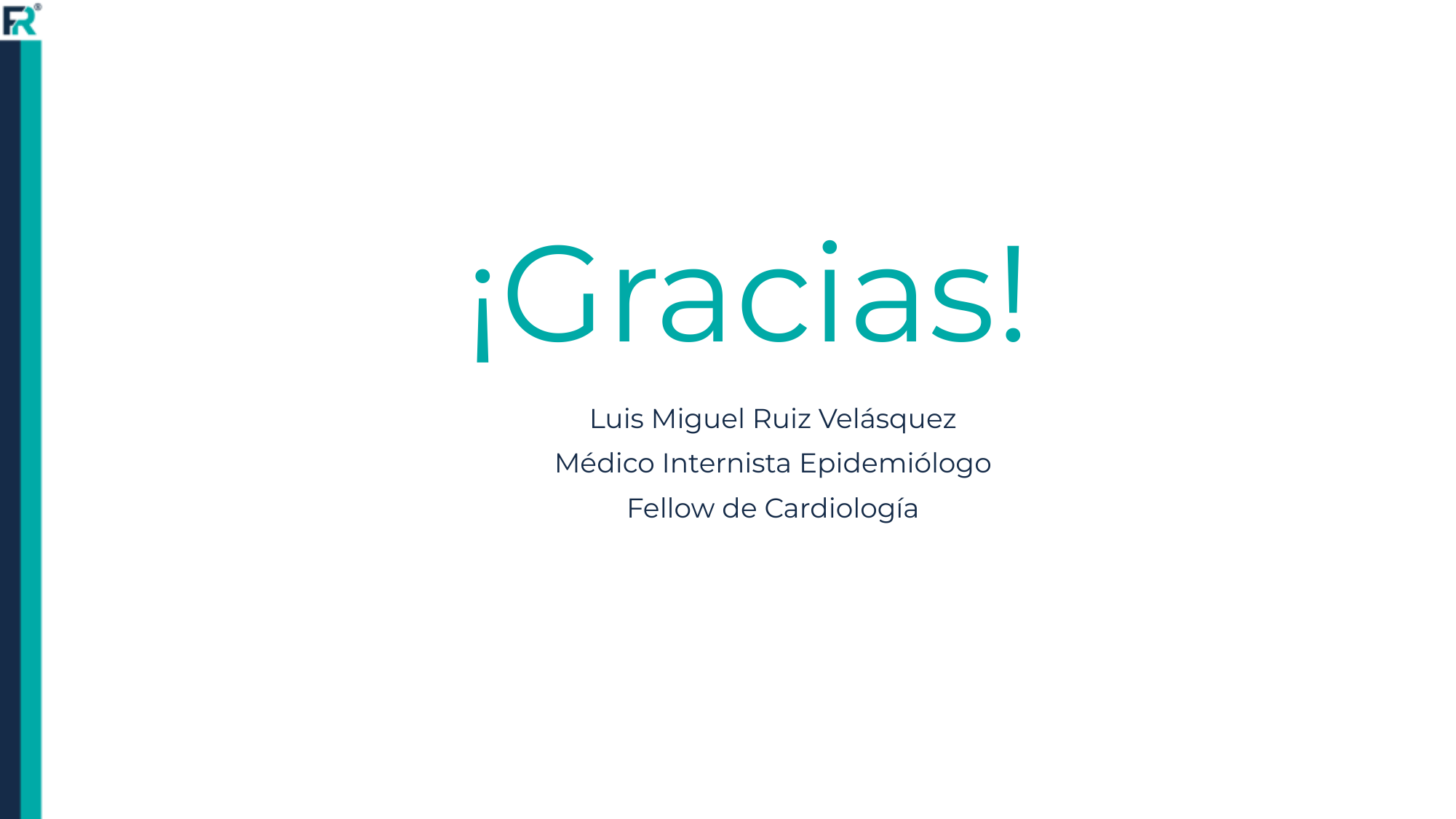

# ¡Gracias!
Luis Miguel Ruiz Velásquez
Médico Internista Epidemiólogo
Fellow de Cardiología